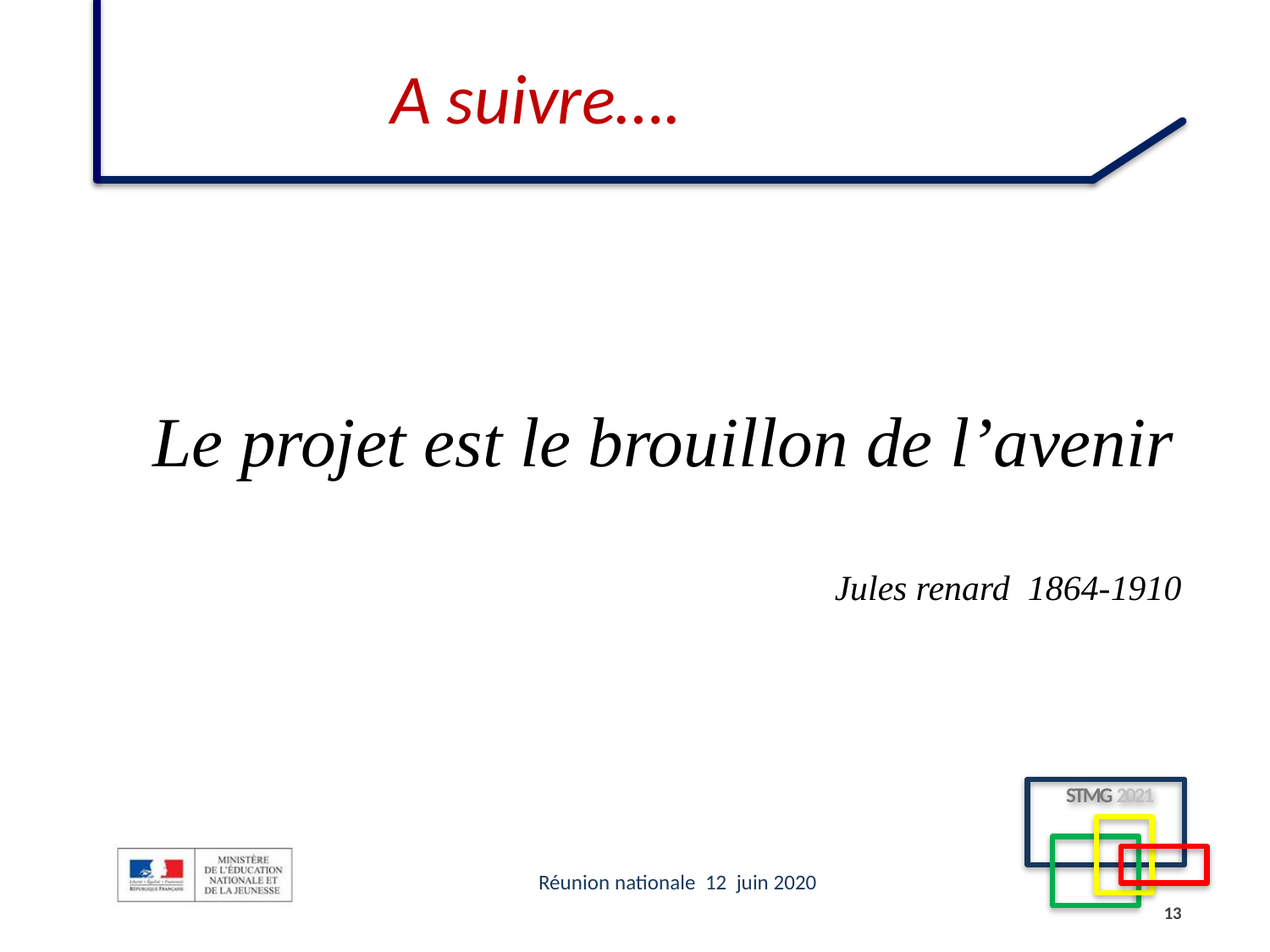

A suivre….
Le projet est le brouillon de l’avenir

Jules renard  1864-1910
13